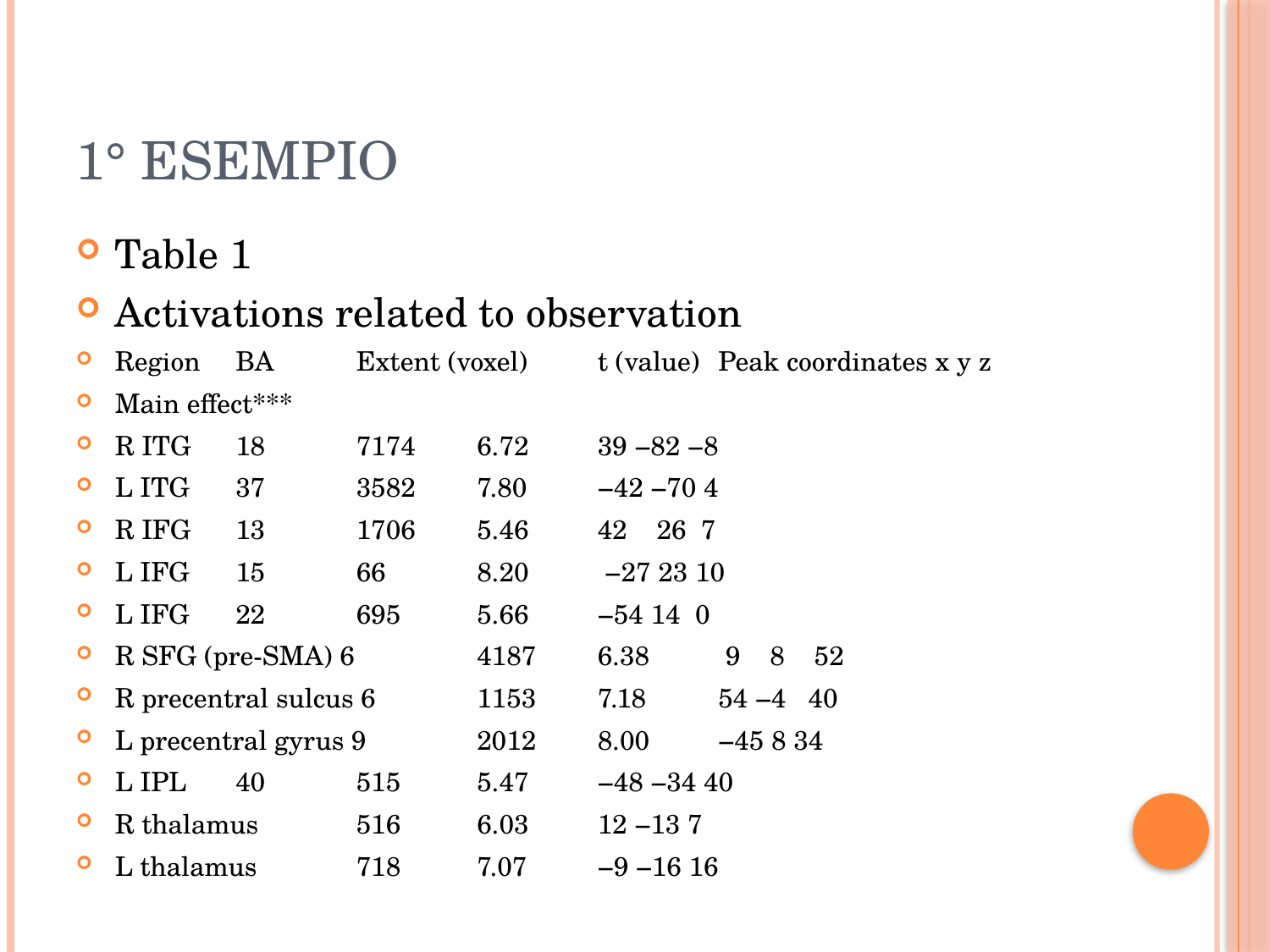

# 1° esempio
Table 1
Activations related to observation
Region 	BA 	Extent (voxel) 	t (value) 	Peak coordinates x y z
Main effect***
R ITG 		18 	7174 		6.72 		39 −82 −8
L ITG 		37	3582		7.80 		−42 −70 4
R IFG 		13	1706 		5.46 		42    26  7
L IFG 		15	66 		8.20		 −27 23 10
L IFG 		22 	695 		5.66 		−54 14  0
R SFG (pre-SMA) 6 	4187 		6.38 		 9    8    52
R precentral sulcus 6 	1153 		7.18 		54 −4   40
L precentral gyrus 9	2012		8.00 		−45 8 34
L IPL 		40	515		5.47 		−48 −34 40
R thalamus 		516 		6.03 		12 −13 7
L thalamus 		718 		7.07 		−9 −16 16